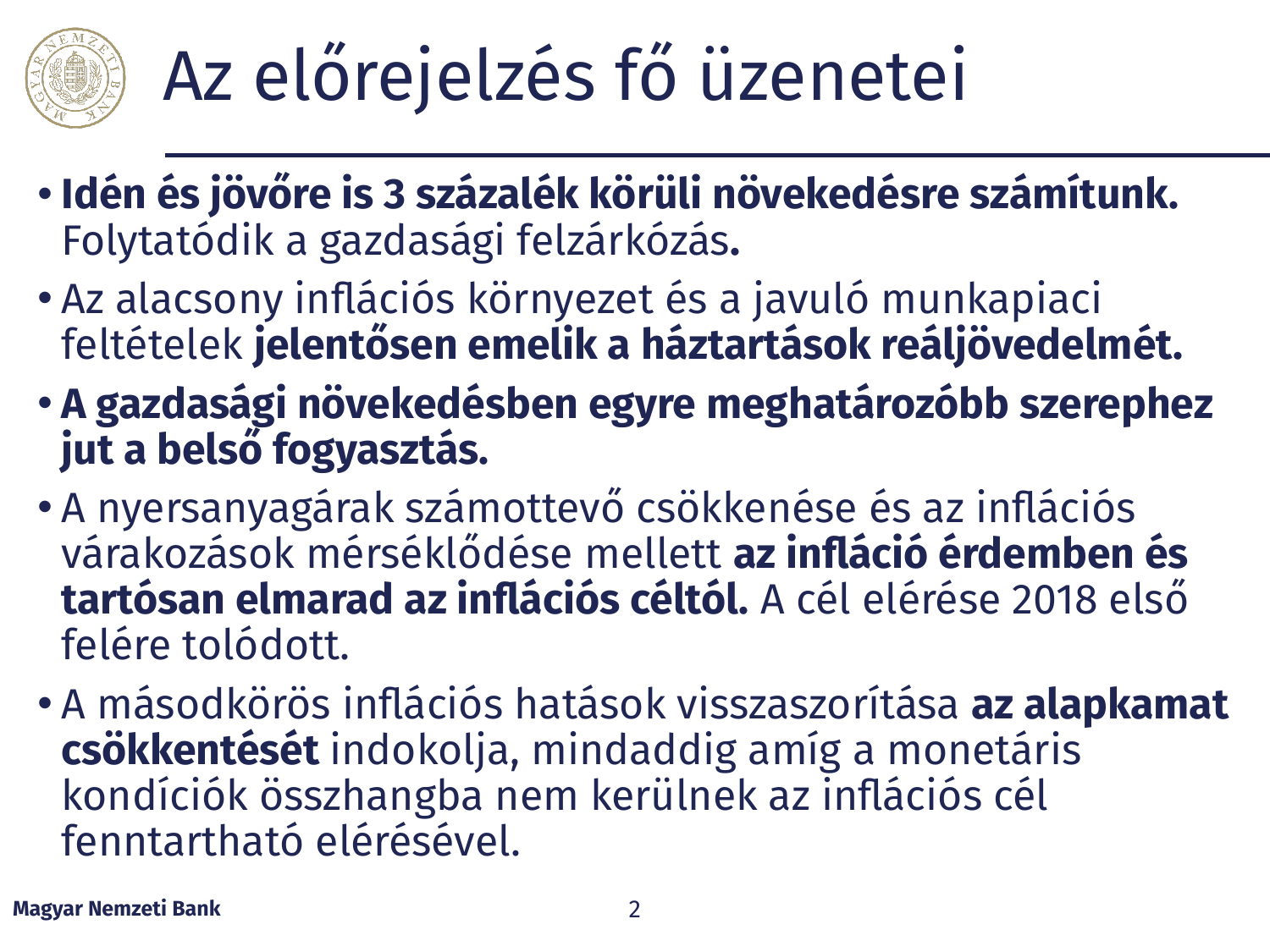

# Az előrejelzés fő üzenetei
Idén és jövőre is 3 százalék körüli növekedésre számítunk. Folytatódik a gazdasági felzárkózás.
Az alacsony inflációs környezet és a javuló munkapiaci feltételek jelentősen emelik a háztartások reáljövedelmét.
A gazdasági növekedésben egyre meghatározóbb szerephez jut a belső fogyasztás.
A nyersanyagárak számottevő csökkenése és az inflációs várakozások mérséklődése mellett az infláció érdemben és tartósan elmarad az inflációs céltól. A cél elérése 2018 első felére tolódott.
A másodkörös inflációs hatások visszaszorítása az alapkamat csökkentését indokolja, mindaddig amíg a monetáris kondíciók összhangba nem kerülnek az inflációs cél fenntartható elérésével.

Magyar Nemzeti Bank
2